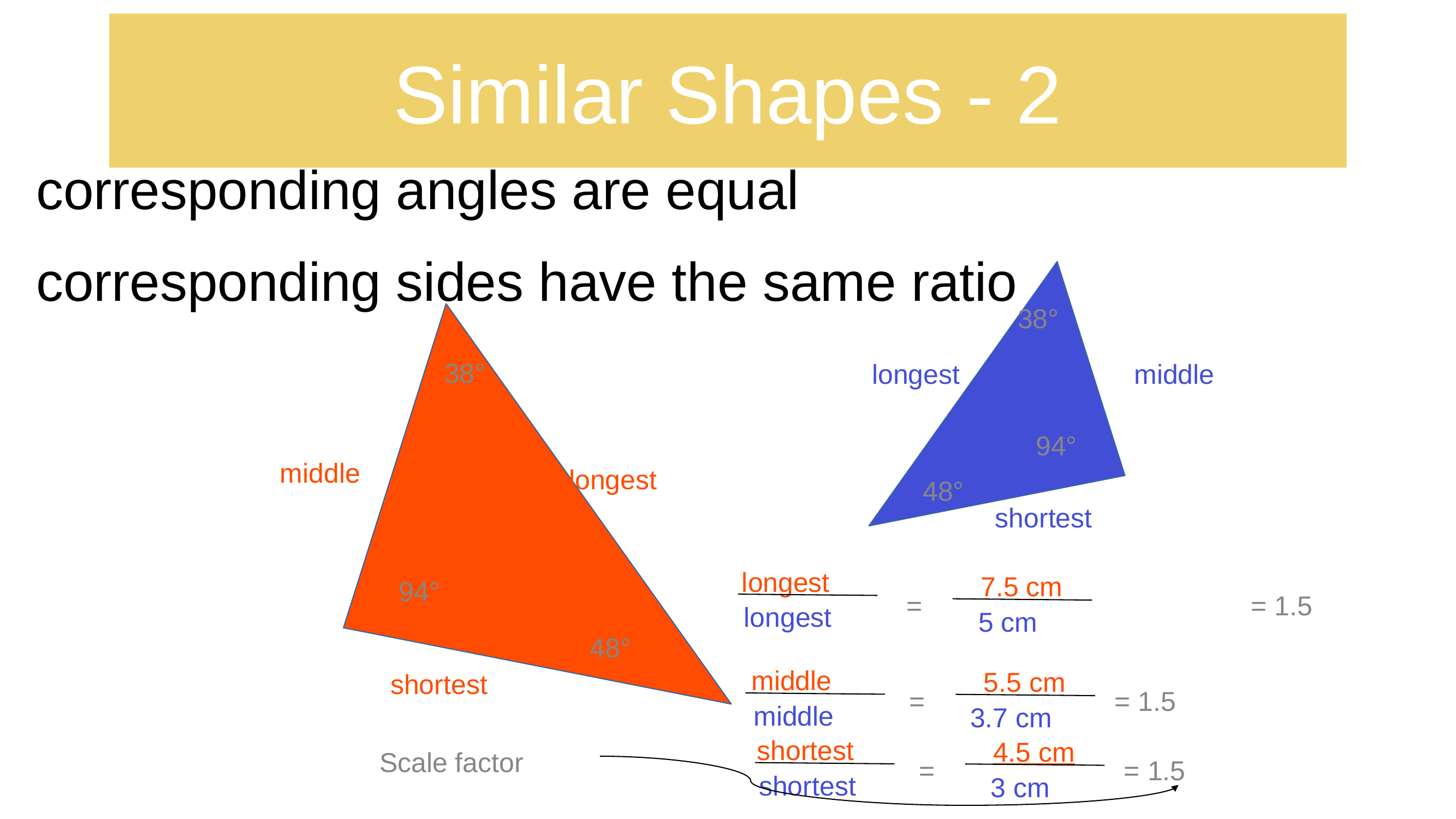

# Similar Shapes - 2
corresponding angles are equal
corresponding sides have the same ratio

38°
38°
94°
94°

longest
middle
shortest
middle
longest
shortest
48°
48°
longest

longest
7.5 cm

5 cm
=
= 1.5
middle

middle
5.5 cm

3.7 cm
=
= 1.5
shortest

shortest
4.5 cm

3 cm
= 1.5
=
Scale factor